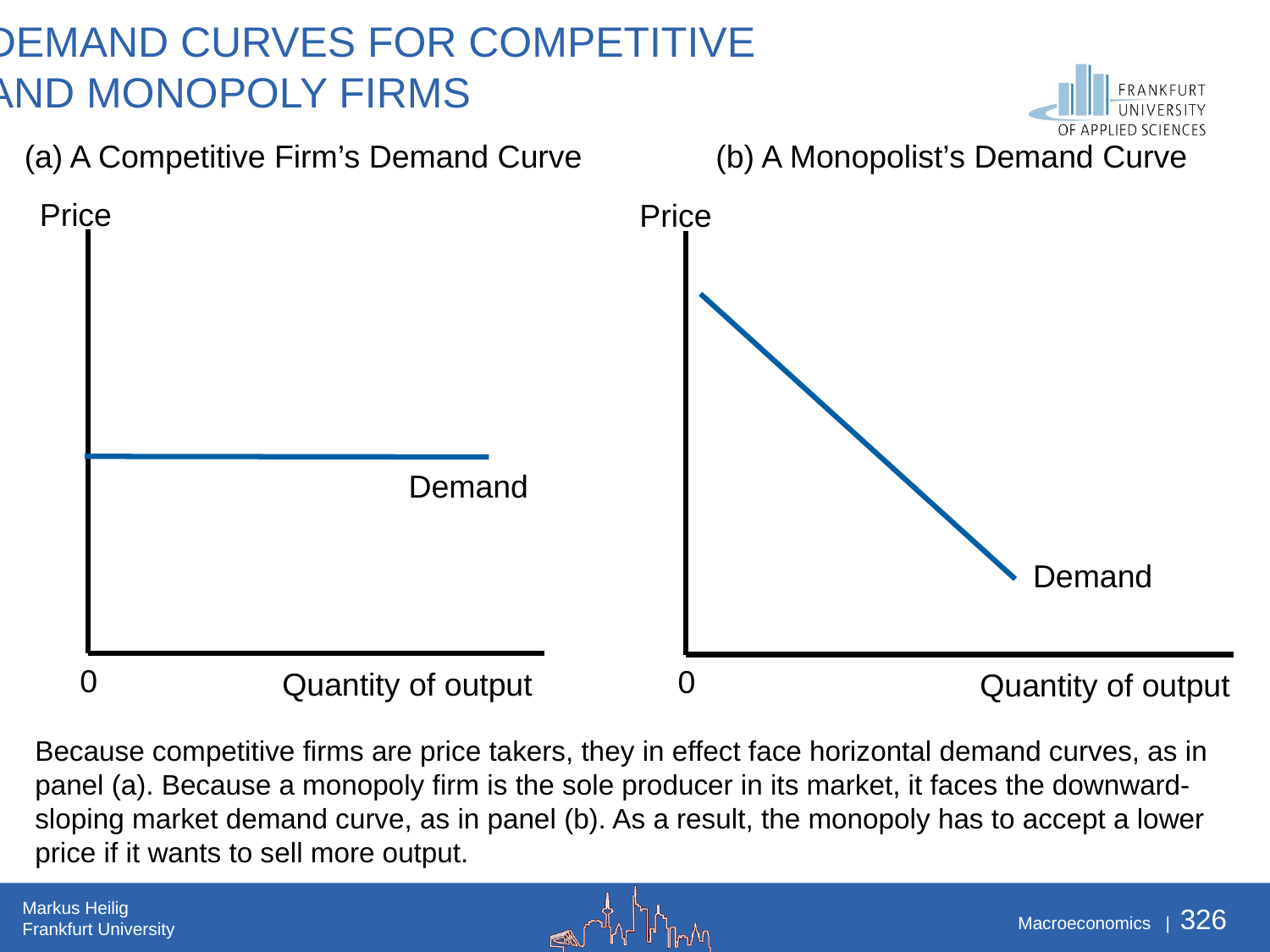

Demand Curves for Competitive
and Monopoly Firms
(a) A Competitive Firm’s Demand Curve
(b) A Monopolist’s Demand Curve
Price

Price

Demand
Demand
0
Quantity of output
0
Quantity of output
Because competitive firms are price takers, they in effect face horizontal demand curves, as in panel (a). Because a monopoly firm is the sole producer in its market, it faces the downward-sloping market demand curve, as in panel (b). As a result, the monopoly has to accept a lower price if it wants to sell more output.